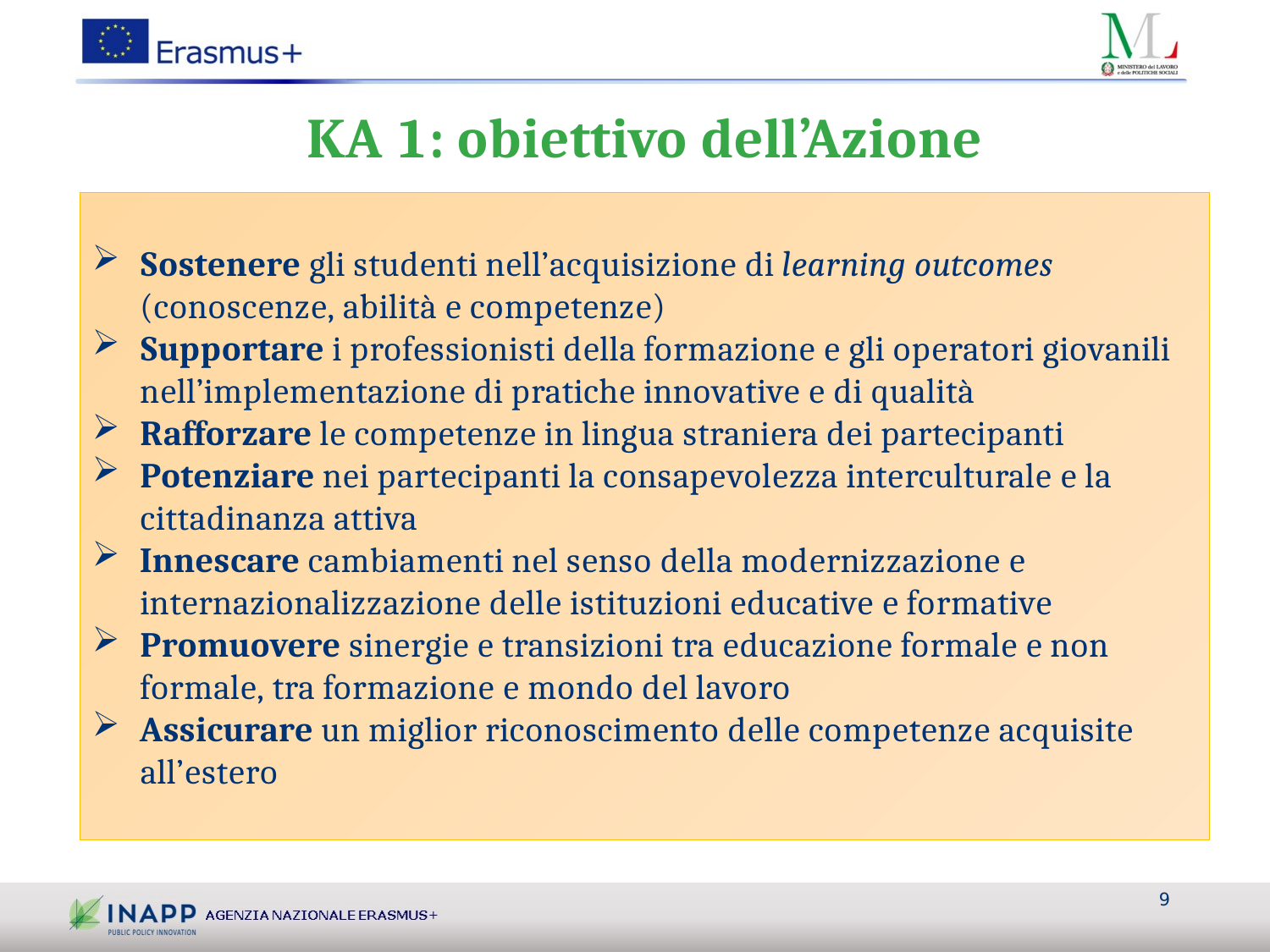

KA 1: obiettivo dell’Azione

Sostenere gli studenti nell’acquisizione di learning outcomes (conoscenze, abilità e competenze)
Supportare i professionisti della formazione e gli operatori giovanili nell’implementazione di pratiche innovative e di qualità
Rafforzare le competenze in lingua straniera dei partecipanti
Potenziare nei partecipanti la consapevolezza interculturale e la cittadinanza attiva
Innescare cambiamenti nel senso della modernizzazione e internazionalizzazione delle istituzioni educative e formative
Promuovere sinergie e transizioni tra educazione formale e non formale, tra formazione e mondo del lavoro
Assicurare un miglior riconoscimento delle competenze acquisite all’estero

9